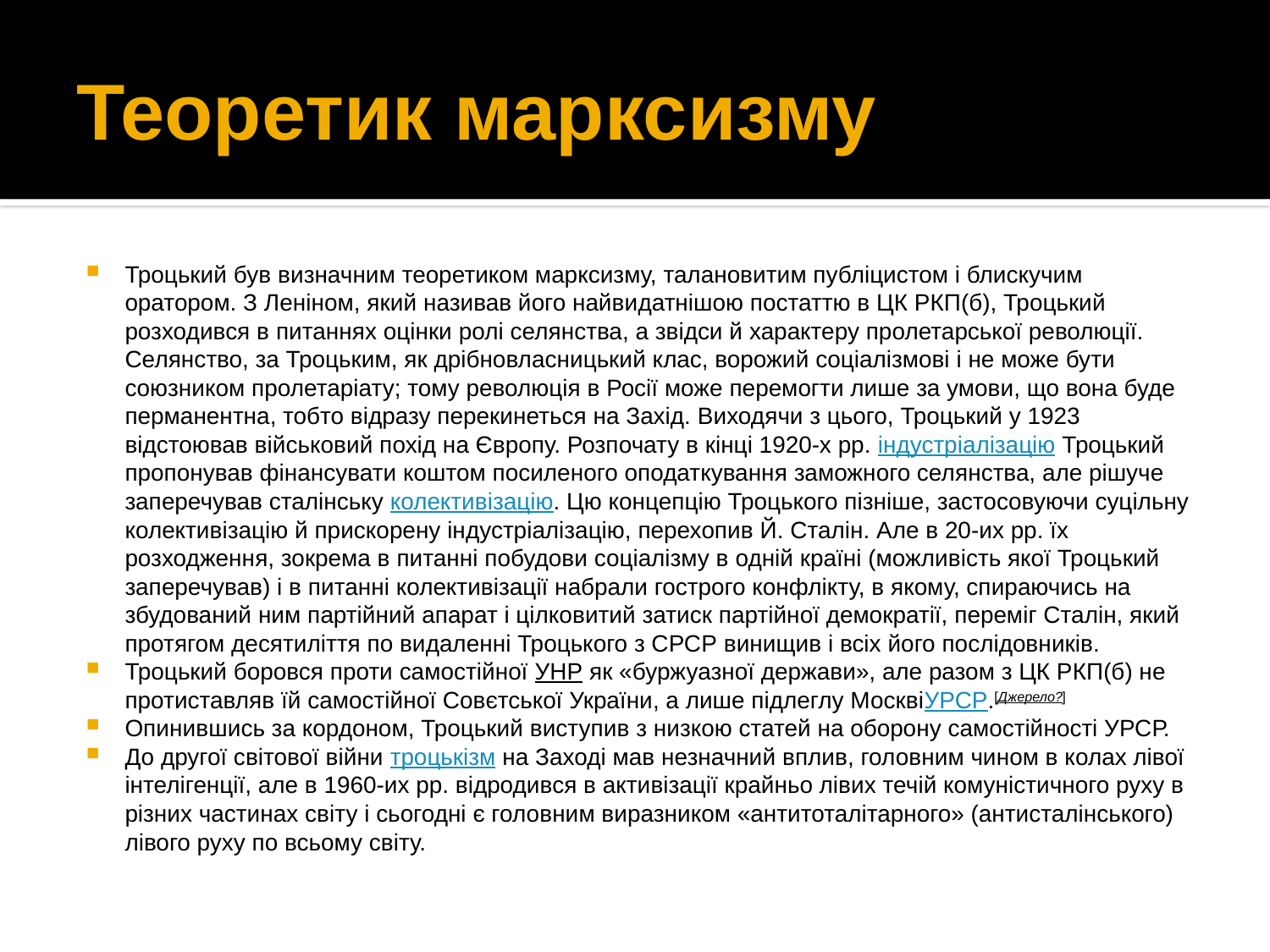

# Теоретик марксизму
Троцький був визначним теоретиком марксизму, талановитим публіцистом і блискучим оратором. З Леніном, який називав його найвидатнішою постаттю в ЦК РКП(б), Троцький розходився в питаннях оцінки ролі селянства, а звідси й характеру пролетарської революції. Селянство, за Троцьким, як дрібновласницький клас, ворожий соціалізмові і не може бути союзником пролетаріату; тому революція в Росії може перемогти лише за умови, що вона буде перманентна, тобто відразу перекинеться на Захід. Виходячи з цього, Троцький у 1923 відстоював військовий похід на Європу. Розпочату в кінці 1920-х pp. індустріалізацію Троцький пропонував фінансувати коштом посиленого оподаткування заможного селянства, але рішуче заперечував сталінську колективізацію. Цю концепцію Троцького пізніше, застосовуючи суцільну колективізацію й прискорену індустріалізацію, перехопив Й. Сталін. Але в 20-их pp. їх розходження, зокрема в питанні побудови соціалізму в одній країні (можливість якої Троцький заперечував) і в питанні колективізації набрали гострого конфлікту, в якому, спираючись на збудований ним партійний апарат і цілковитий затиск партійної демократії, переміг Сталін, який протягом десятиліття по видаленні Троцького з СРСР винищив і всіх його послідовників.
Троцький боровся проти самостійної УНР як «буржуазної держави», але разом з ЦК РКП(б) не протиставляв їй самостійної Совєтської України, а лише підлеглу МосквіУРСР.[Джерело?]
Опинившись за кордоном, Троцький виступив з низкою статей на оборону самостійності УРСР.
До другої світової війни троцькізм на Заході мав незначний вплив, головним чином в колах лівої інтелігенції, але в 1960-их pp. відродився в активізації крайньо лівих течій комуністичного руху в різних частинах світу і сьогодні є головним виразником «антитоталітарного» (антисталінського) лівого руху по всьому світу.